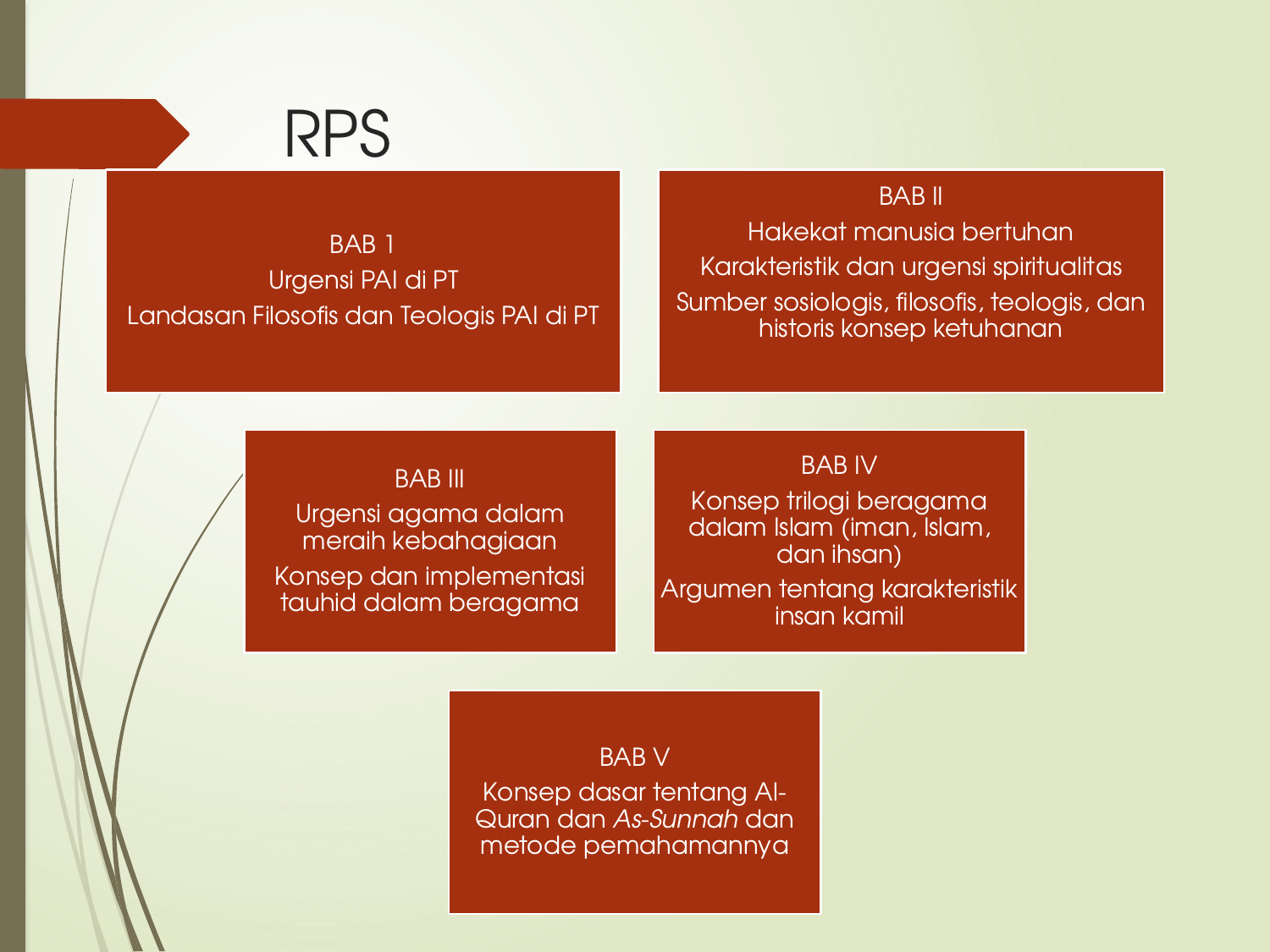

# RPS

BAB 1
Urgensi PAI di PT
Landasan Filosofis dan Teologis PAI di PT
BAB II
Hakekat manusia bertuhan
Karakteristik dan urgensi spiritualitas
Sumber sosiologis, filosofis, teologis, dan historis konsep ketuhanan

BAB III
Urgensi agama dalam meraih kebahagiaan
Konsep dan implementasi tauhid dalam beragama
BAB IV
Konsep trilogi beragama dalam Islam (iman, Islam, dan ihsan)
Argumen tentang karakteristik  insan kamil
BAB V
Konsep dasar tentang Al-Quran dan As-Sunnah dan metode pemahamannya